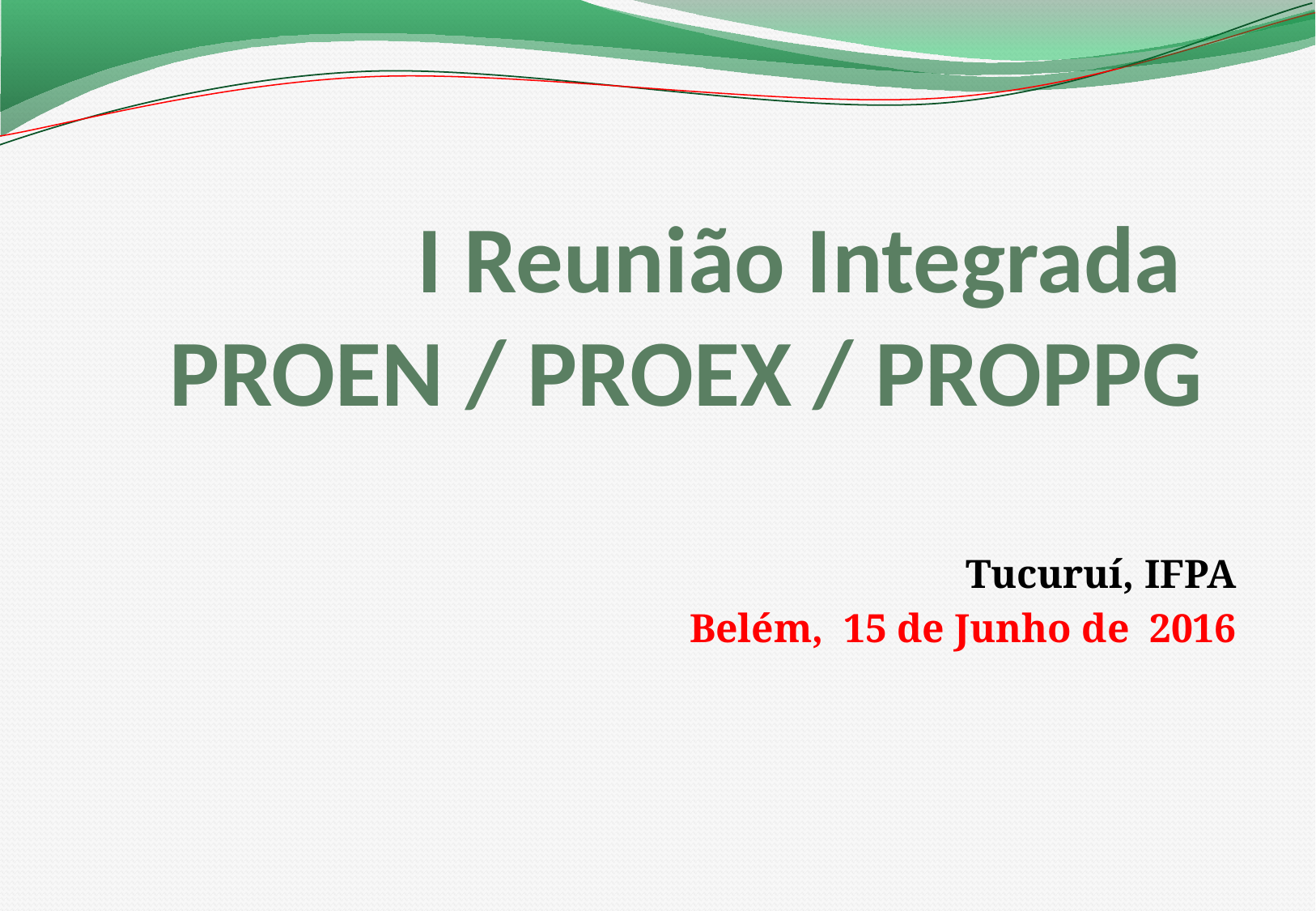

# I Reunião Integrada PROEN / PROEX / PROPPG

Tucuruí, IFPA
Belém,  15 de Junho de  2016